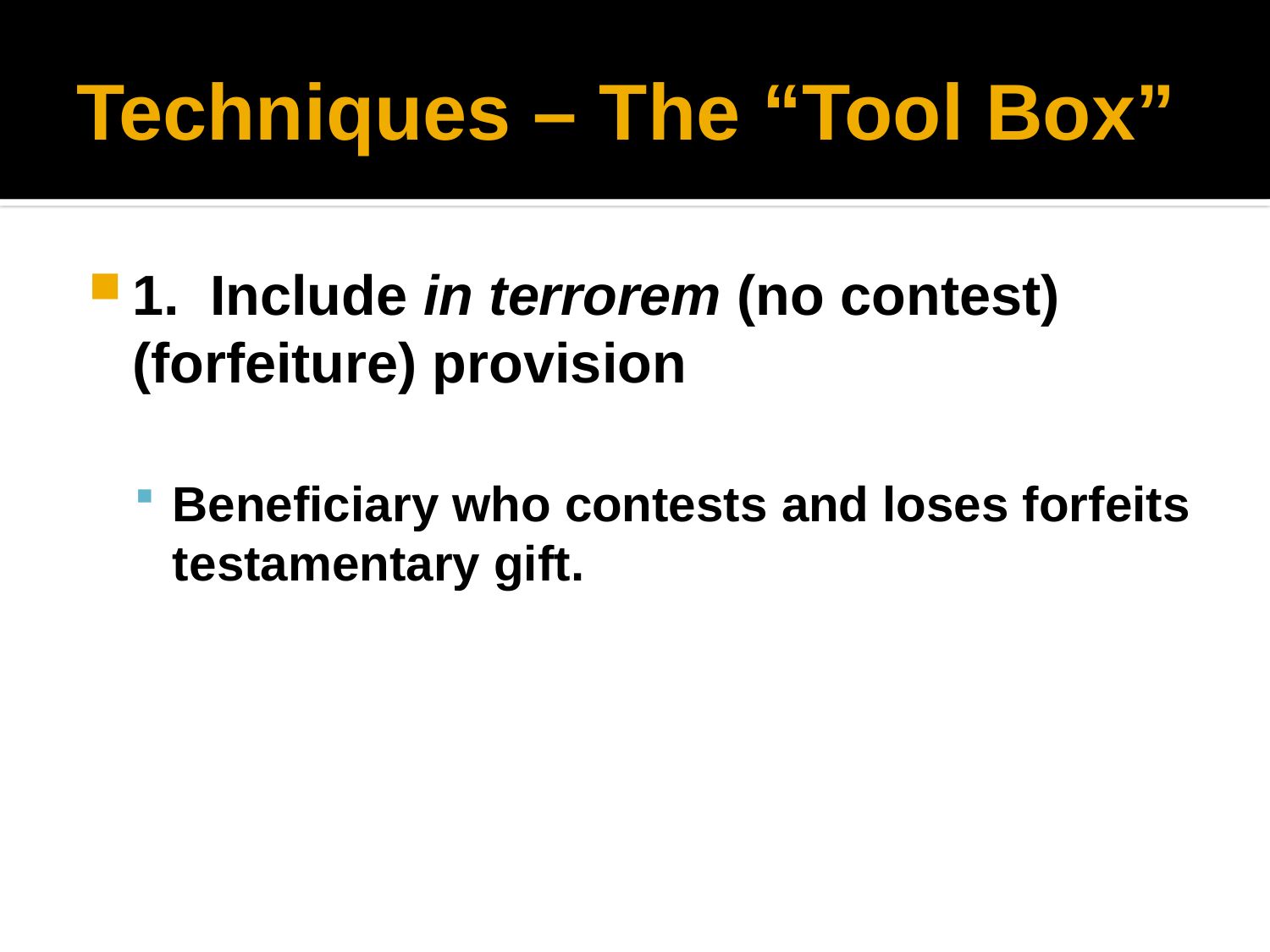

# Techniques – The “Tool Box”
1.  Include in terrorem (no contest) (forfeiture) provision

Beneficiary who contests and loses forfeits testamentary gift.